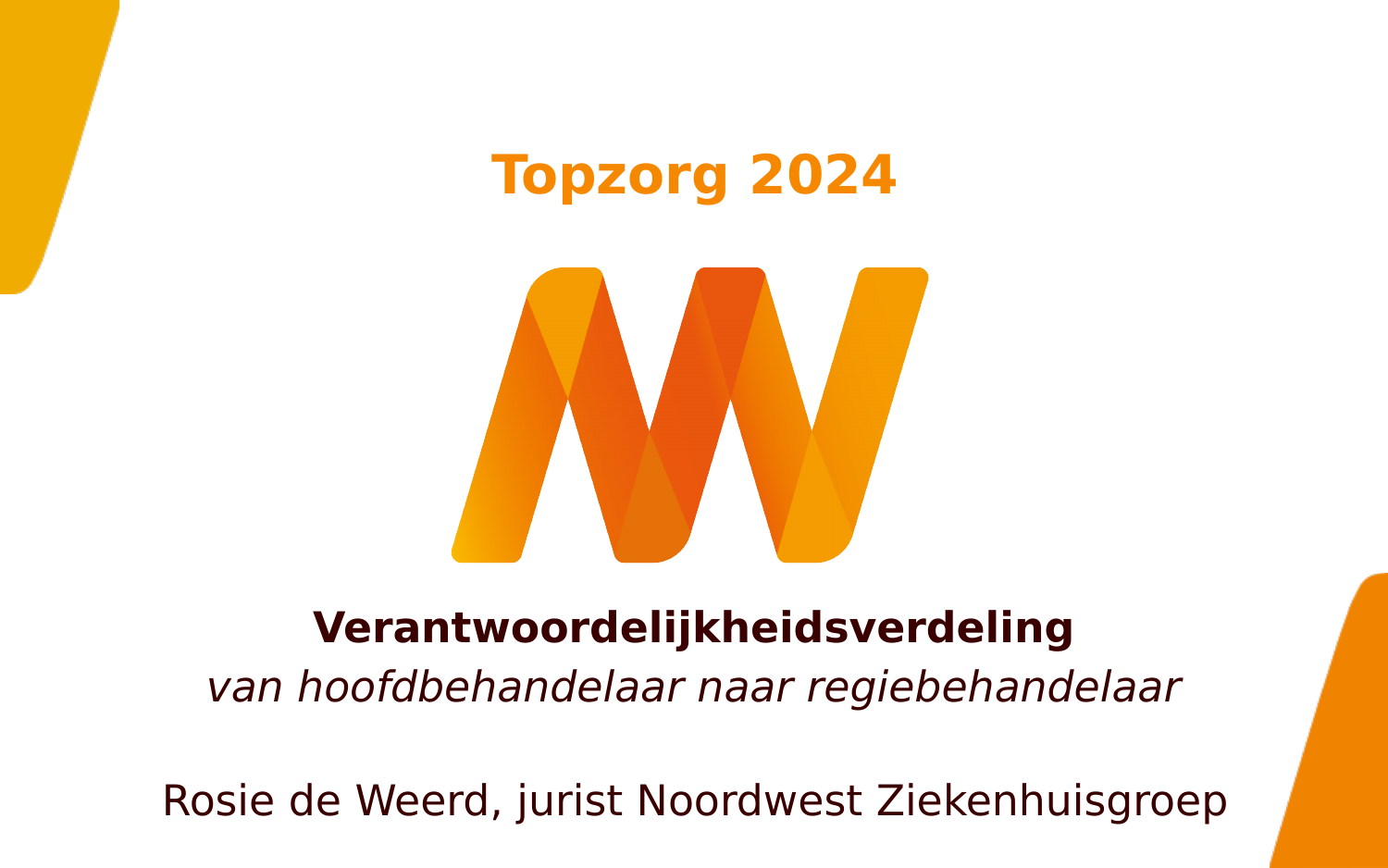

# Topzorg 2024
Verantwoordelijkheidsverdeling
van hoofdbehandelaar naar regiebehandelaar

Rosie de Weerd, jurist Noordwest Ziekenhuisgroep